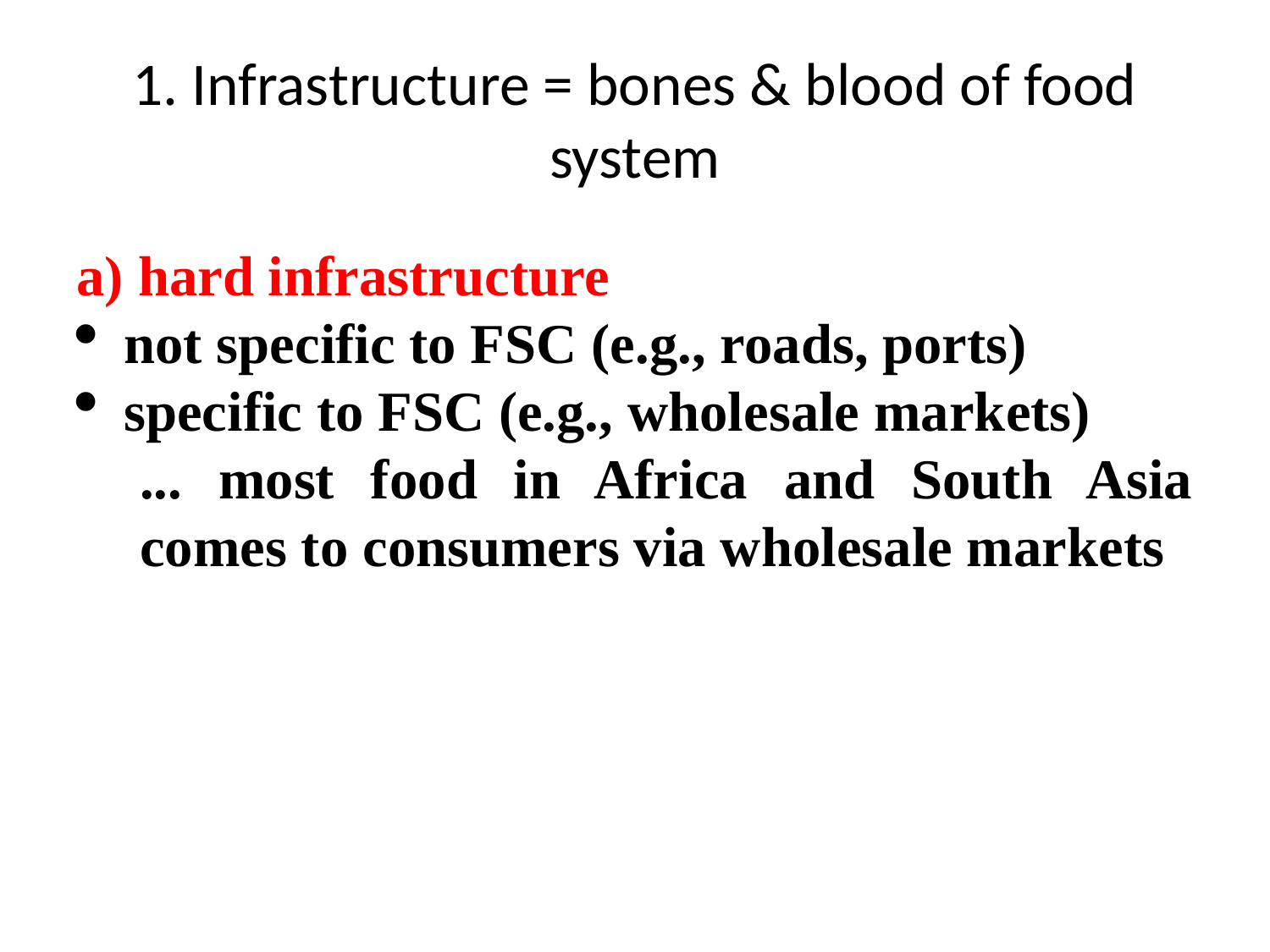

# 1. Infrastructure = bones & blood of food system
 hard infrastructure
not specific to FSC (e.g., roads, ports)
specific to FSC (e.g., wholesale markets)
... most food in Africa and South Asia comes to consumers via wholesale markets